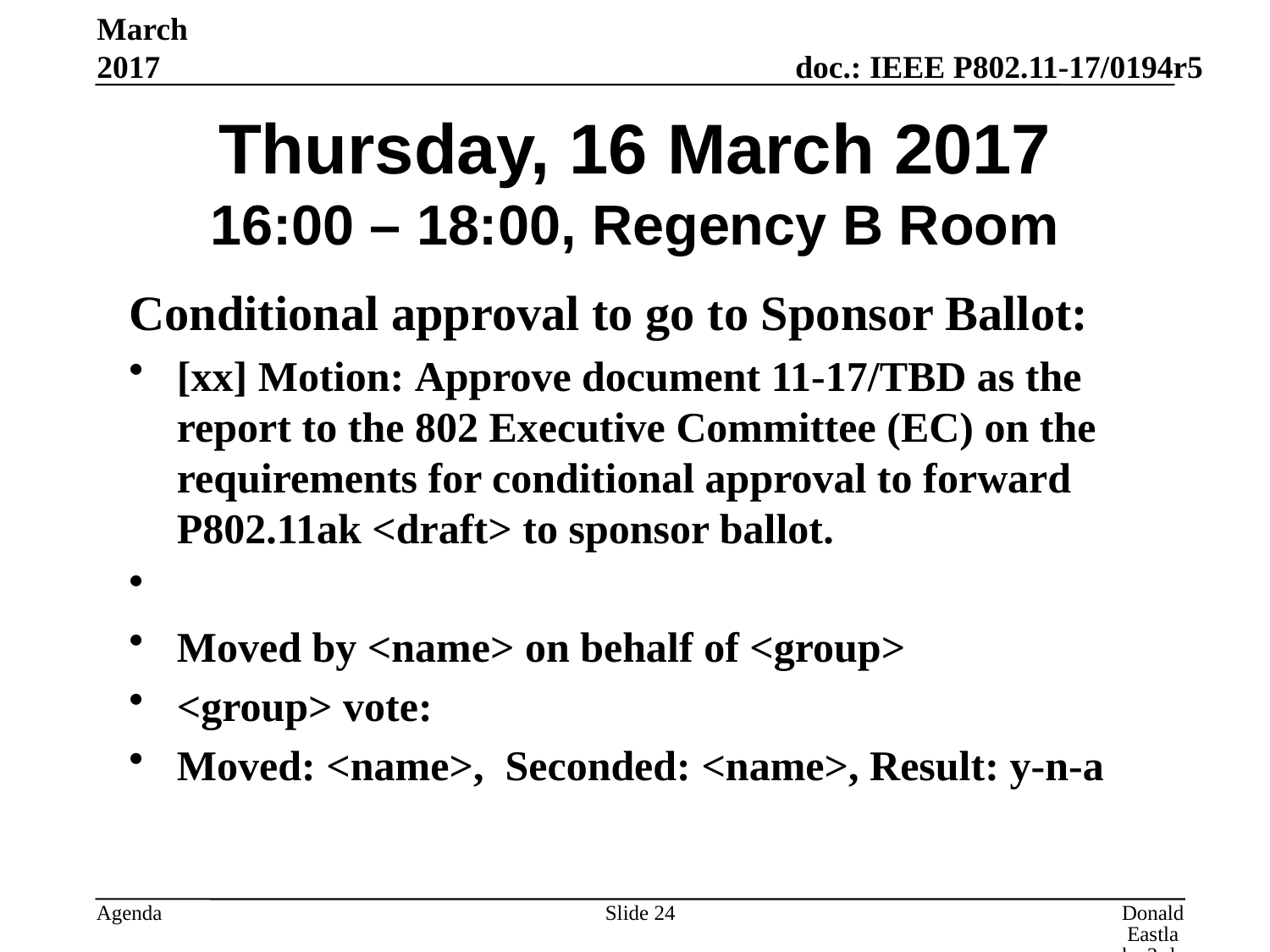

March 2017
# Thursday, 16 March 2017 16:00 – 18:00, Regency B Room
Conditional approval to go to Sponsor Ballot:
[xx] Motion: Approve document 11-17/TBD as the report to the 802 Executive Committee (EC) on the requirements for conditional approval to forward P802.11ak <draft> to sponsor ballot.

Moved by <name> on behalf of <group>
<group> vote:
Moved: <name>,  Seconded: <name>, Result: y-n-a

Slide 24
Donald Eastlake 3rd, Huawei Technologies